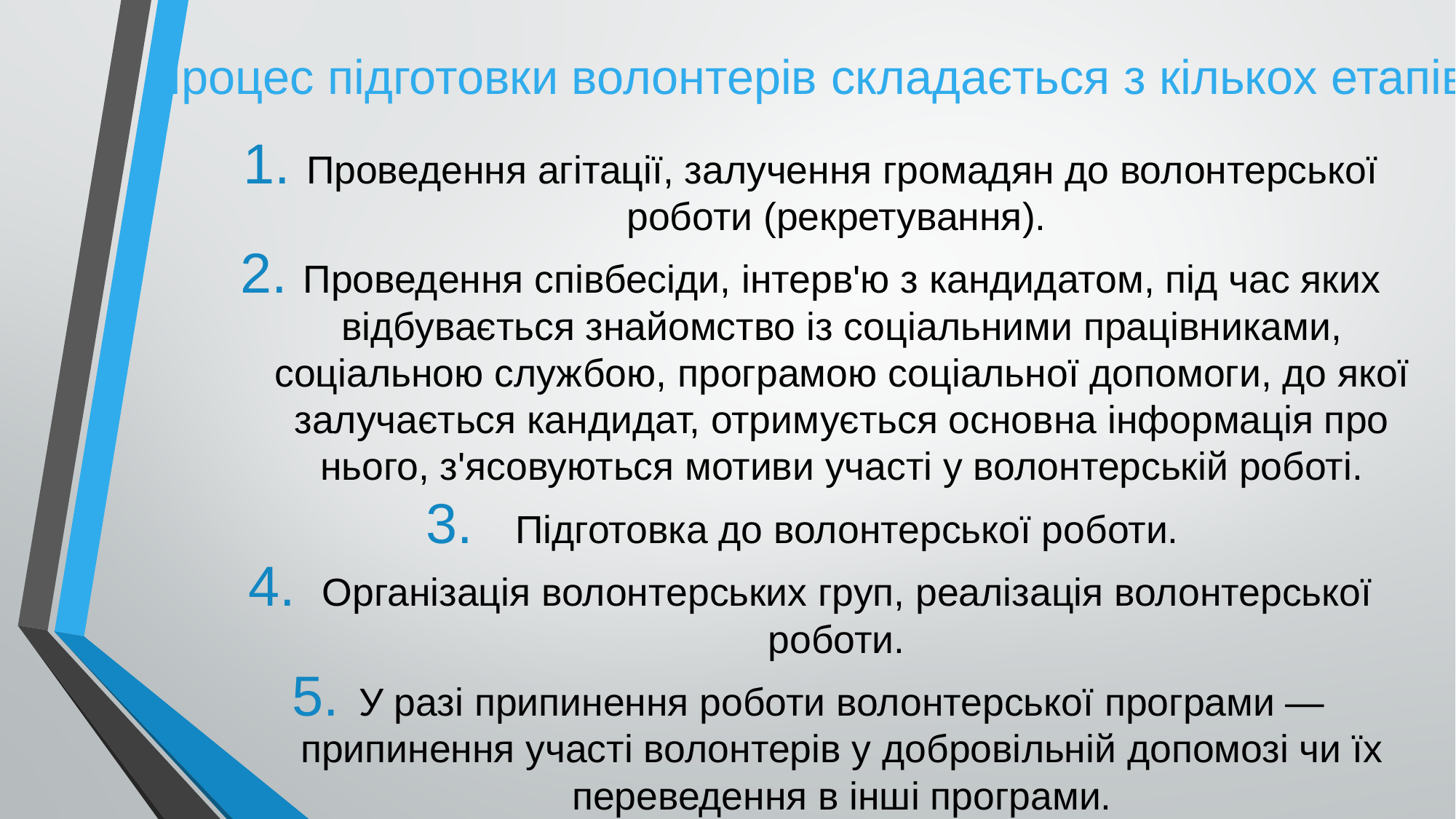

# Процес підготовки волонтерів складається з кількох етапів:
Проведення агітації, залучення громадян до волонтерської роботи (рекретування).
Проведення співбесіди, інтерв'ю з кандидатом, під час яких відбувається знайомство із соціальними працівниками, соціальною службою, програмою соціальної допомоги, до якої залучається кандидат, отримується основна інформація про нього, з'ясовуються мотиви участі у волонтерській роботі.
 Підготовка до волонтерської роботи.
 Організація волонтерських груп, реалізація волонтерської роботи.
У разі припинення роботи волонтерської програми — припинення участі волонтерів у добровільній допомозі чи їх переведення в інші програми.